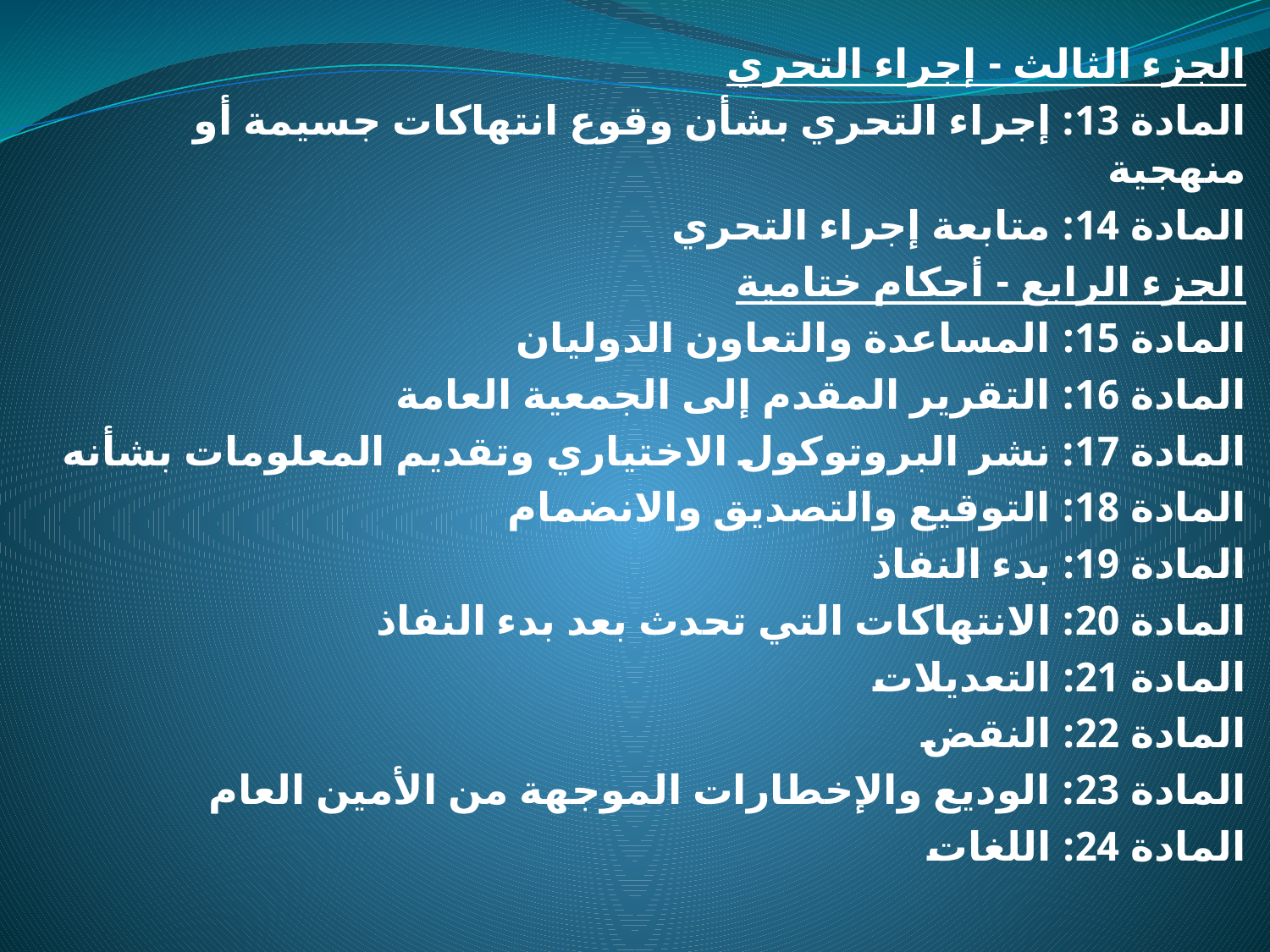

الجزء الثالث - إجراء التحري
المادة 13: إجراء التحري بشأن وقوع انتهاكات جسيمة أو منهجية
المادة 14: متابعة إجراء التحري
الجزء الرابع - أحكام ختامية
المادة 15: المساعدة والتعاون الدوليان
المادة 16: التقرير المقدم إلى الجمعية العامة
المادة 17: نشر البروتوكول الاختياري وتقديم المعلومات بشأنه
المادة 18: التوقيع والتصديق والانضمام
المادة 19: بدء النفاذ
المادة 20: الانتهاكات التي تحدث بعد بدء النفاذ
المادة 21: التعديلات
المادة 22: النقض
المادة 23: الوديع والإخطارات الموجهة من الأمين العام
المادة 24: اللغات